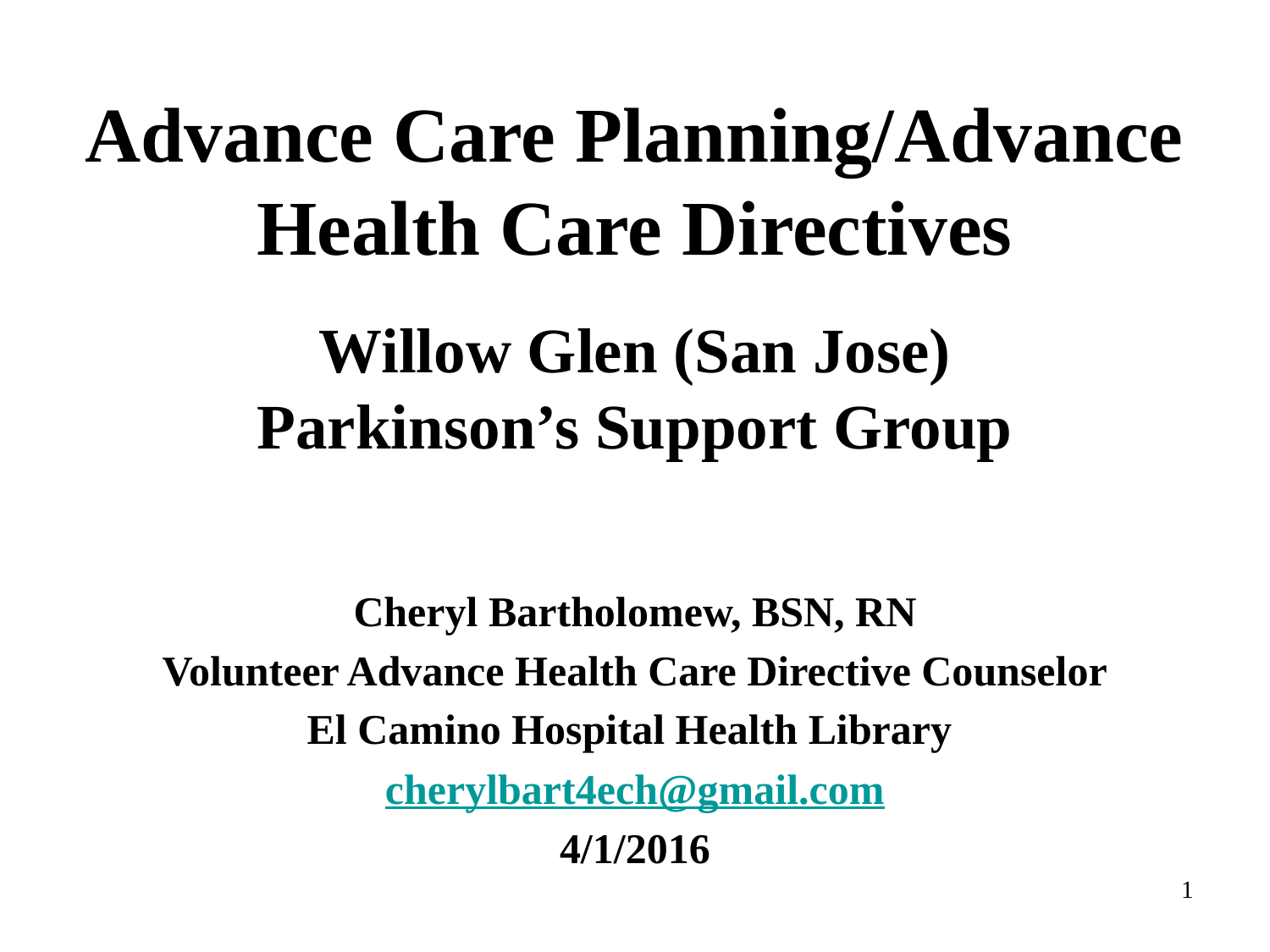

# Advance Care Planning/Advance Health Care Directives Willow Glen (San Jose) Parkinson’s Support Group

Cheryl Bartholomew, BSN, RN
Volunteer Advance Health Care Directive Counselor
El Camino Hospital Health Library
cherylbart4ech@gmail.com
4/1/2016
1